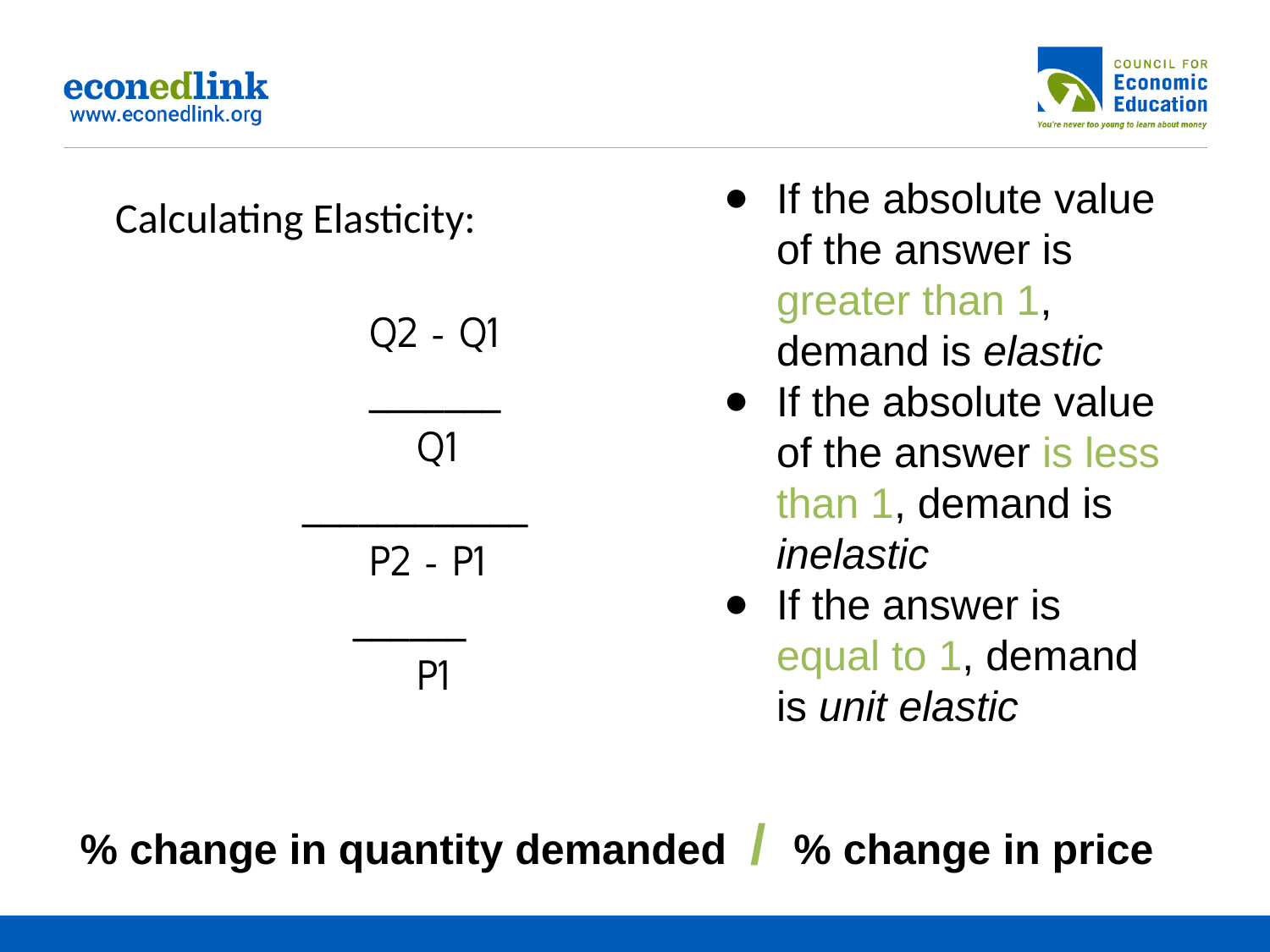

If the absolute value of the answer is greater than 1, demand is elastic
If the absolute value of the answer is less than 1, demand is inelastic
If the answer is equal to 1, demand is unit elastic
Calculating Elasticity:

Q2 - Q1
_______
Q1
 ____________
P2 - P1
______
P1

% change in quantity demanded  /  % change in price